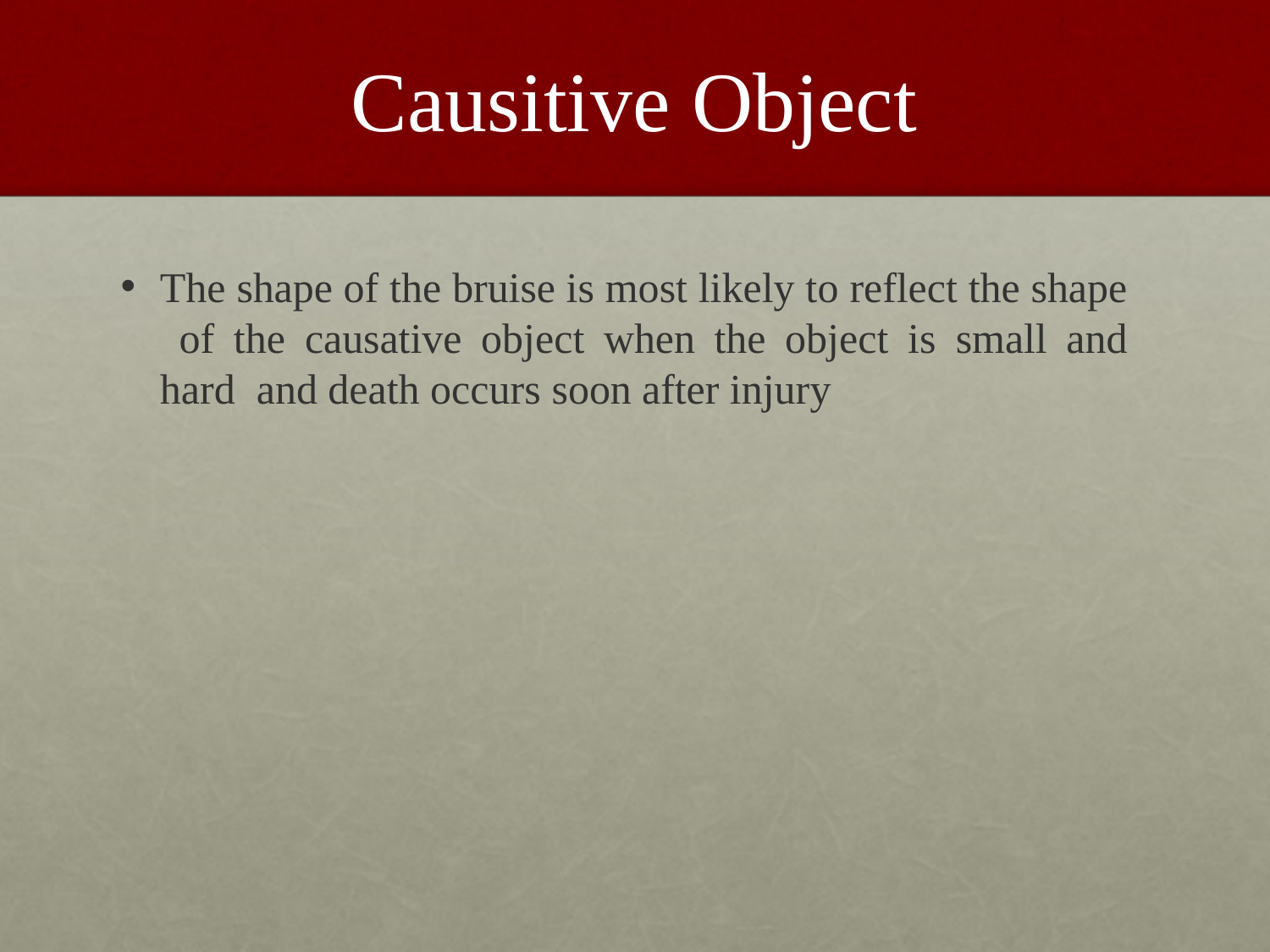

# Causitive Object
The shape of the bruise is most likely to reflect the shape  of the causative object when the object is small and hard  and death occurs soon after injury